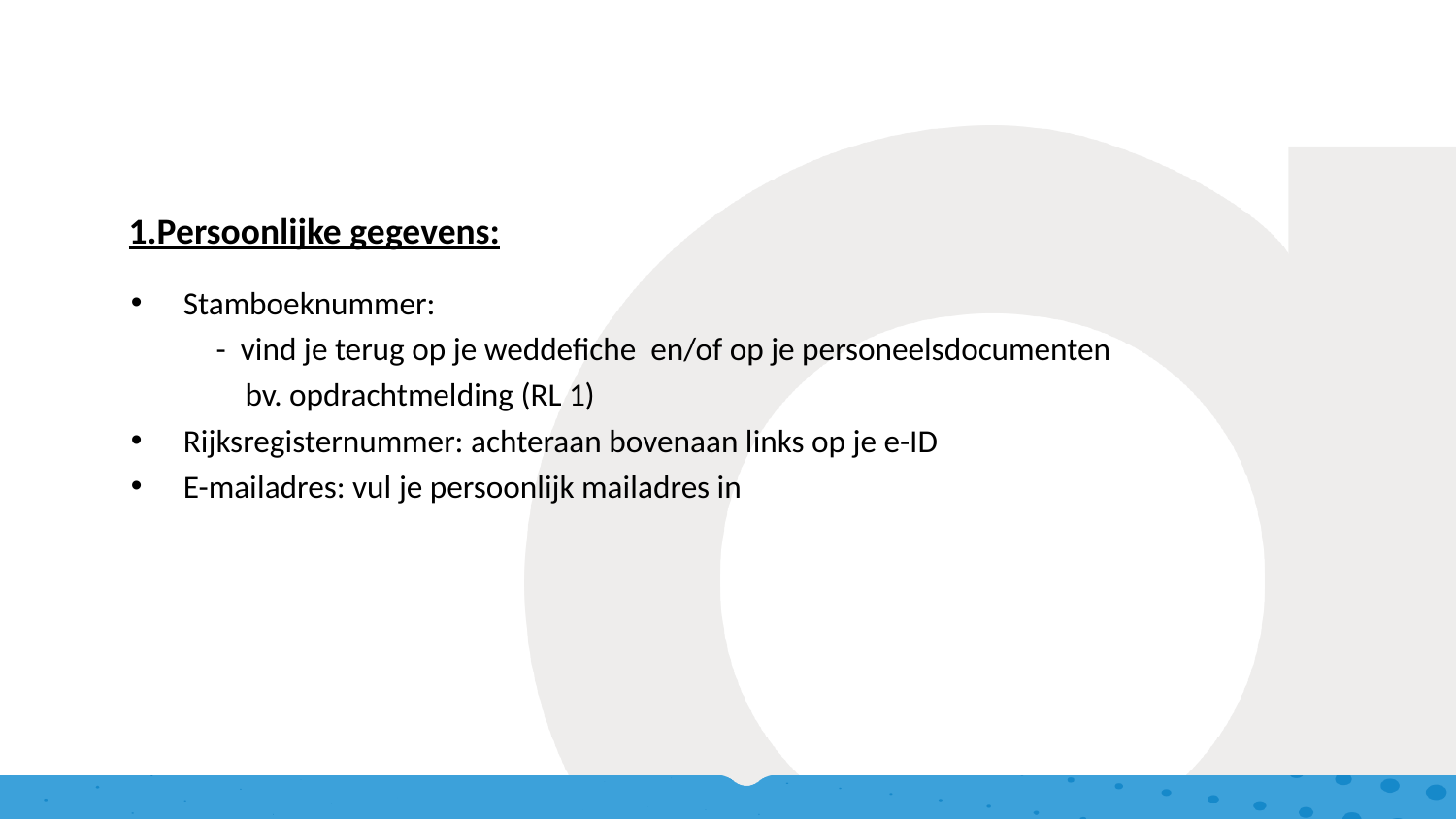

1.Persoonlijke gegevens:
Stamboeknummer:
            -  vind je terug op je weddefiche  en/of op je personeelsdocumenten
                bv. opdrachtmelding (RL 1)
Rijksregisternummer: achteraan bovenaan links op je e-ID
E-mailadres: vul je persoonlijk mailadres in